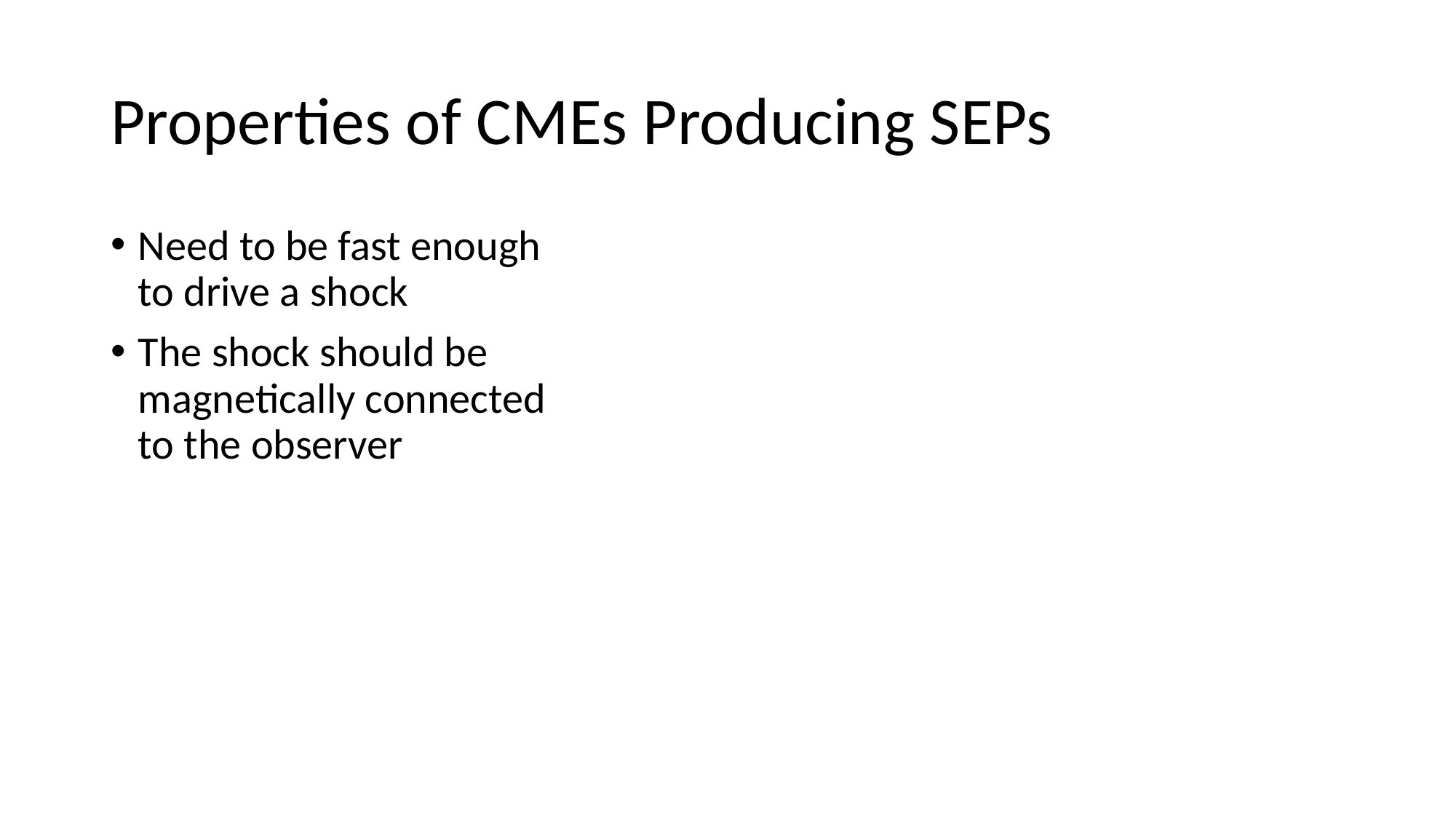

# Properties of CMEs Producing SEPs
Need to be fast enough to drive a shock
The shock should be magnetically connected to the observer